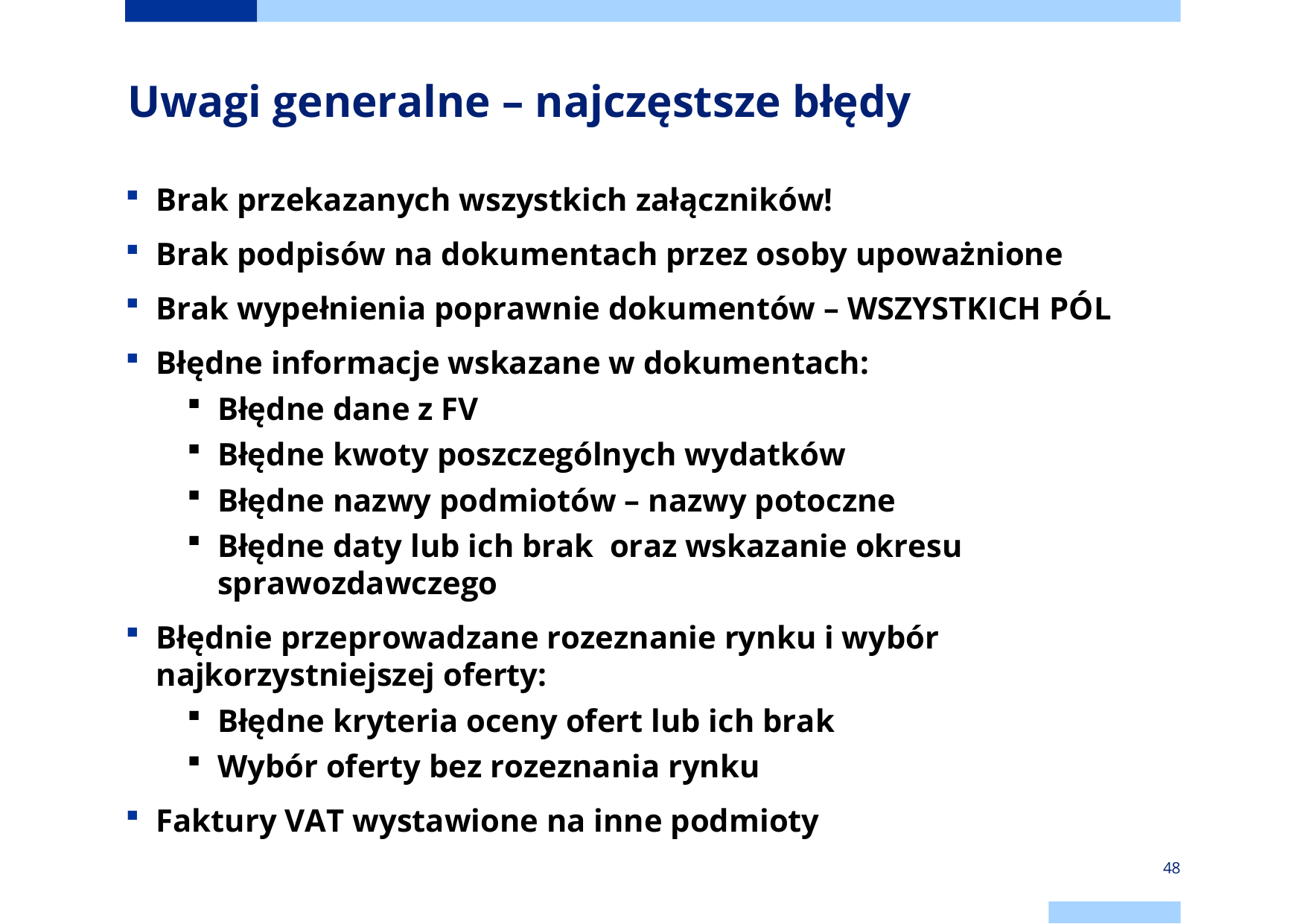

# Uwagi generalne – najczęstsze błędy
Brak przekazanych wszystkich załączników!
Brak podpisów na dokumentach przez osoby upoważnione
Brak wypełnienia poprawnie dokumentów – WSZYSTKICH PÓL
Błędne informacje wskazane w dokumentach:
Błędne dane z FV
Błędne kwoty poszczególnych wydatków
Błędne nazwy podmiotów – nazwy potoczne
Błędne daty lub ich brak  oraz wskazanie okresu sprawozdawczego
Błędnie przeprowadzane rozeznanie rynku i wybór najkorzystniejszej oferty:
Błędne kryteria oceny ofert lub ich brak
Wybór oferty bez rozeznania rynku
Faktury VAT wystawione na inne podmioty

48